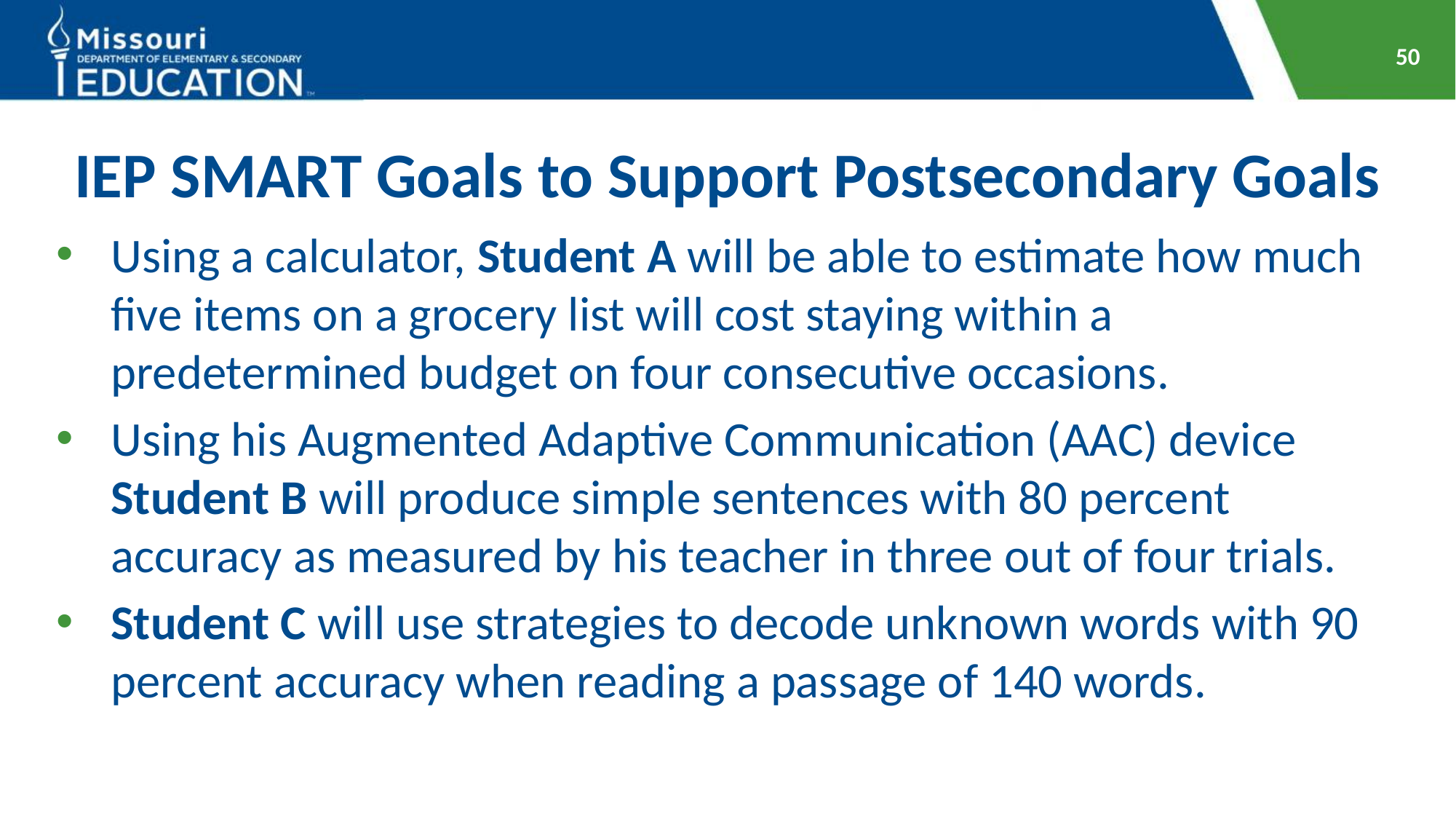

50
# IEP SMART Goals to Support Postsecondary Goals
Using a calculator, Student A will be able to estimate how much five items on a grocery list will cost staying within a predetermined budget on four consecutive occasions.
Using his Augmented Adaptive Communication (AAC) device Student B will produce simple sentences with 80 percent accuracy as measured by his teacher in three out of four trials.

Student C will use strategies to decode unknown words with 90 percent accuracy when reading a passage of 140 words.